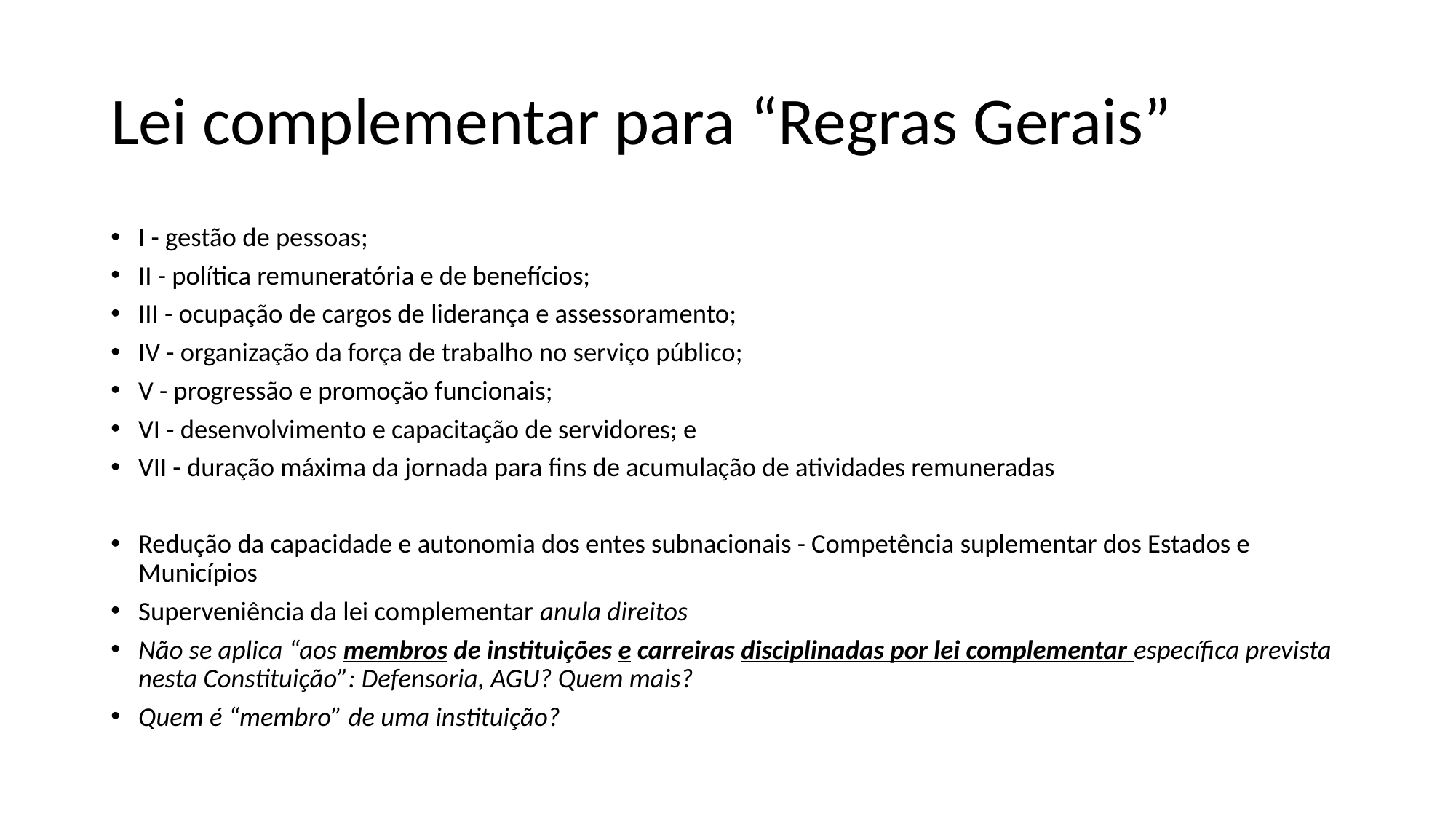

# Lei complementar para “Regras Gerais”
I - gestão de pessoas;
II - política remuneratória e de benefícios;
III - ocupação de cargos de liderança e assessoramento;
IV - organização da força de trabalho no serviço público;
V - progressão e promoção funcionais;
VI - desenvolvimento e capacitação de servidores; e
VII - duração máxima da jornada para fins de acumulação de atividades remuneradas

Redução da capacidade e autonomia dos entes subnacionais - Competência suplementar dos Estados e Municípios
Superveniência da lei complementar anula direitos
Não se aplica “aos membros de instituições e carreiras disciplinadas por lei complementar específica prevista nesta Constituição”: Defensoria, AGU? Quem mais?
Quem é “membro” de uma instituição?